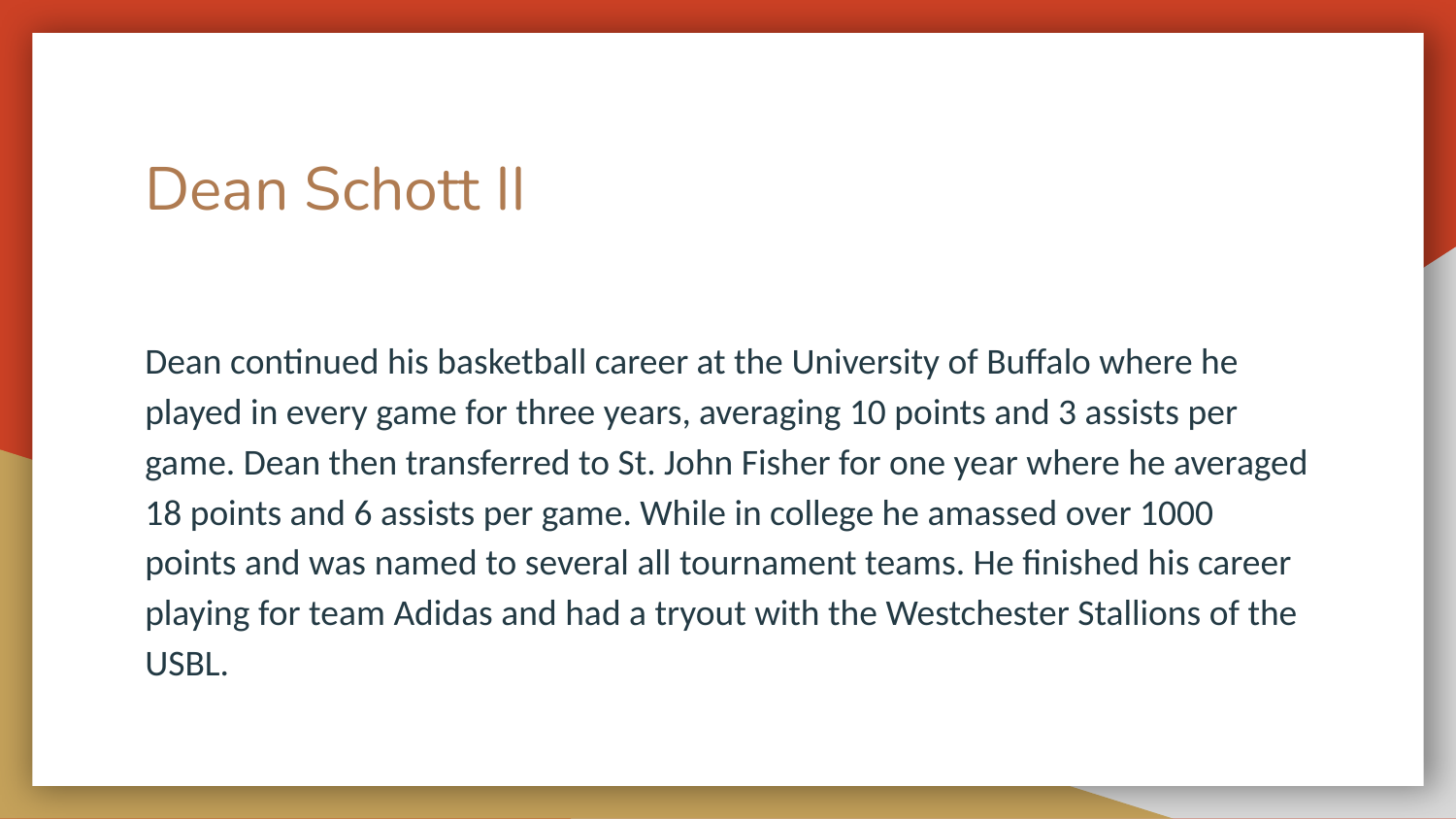

# Dean Schott II

Dean continued his basketball career at the University of Buffalo where he played in every game for three years, averaging 10 points and 3 assists per game. Dean then transferred to St. John Fisher for one year where he averaged 18 points and 6 assists per game. While in college he amassed over 1000 points and was named to several all tournament teams. He finished his career playing for team Adidas and had a tryout with the Westchester Stallions of the USBL.